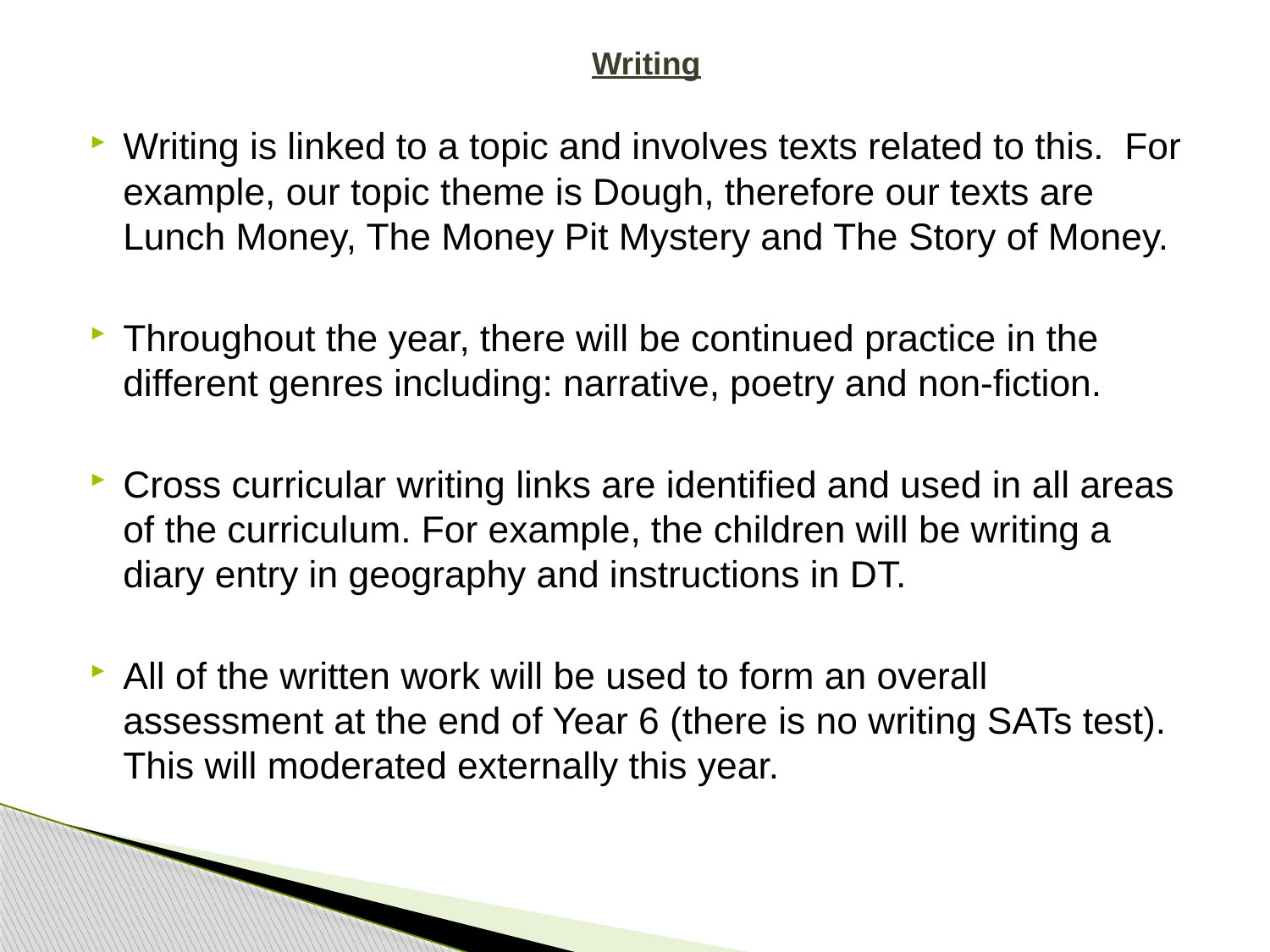

# Writing
Writing is linked to a topic and involves texts related to this.  For example, our topic theme is Dough, therefore our texts are Lunch Money, The Money Pit Mystery and The Story of Money.

Throughout the year, there will be continued practice in the different genres including: narrative, poetry and non-fiction.

Cross curricular writing links are identified and used in all areas of the curriculum. For example, the children will be writing a diary entry in geography and instructions in DT.

All of the written work will be used to form an overall assessment at the end of Year 6 (there is no writing SATs test). This will moderated externally this year.